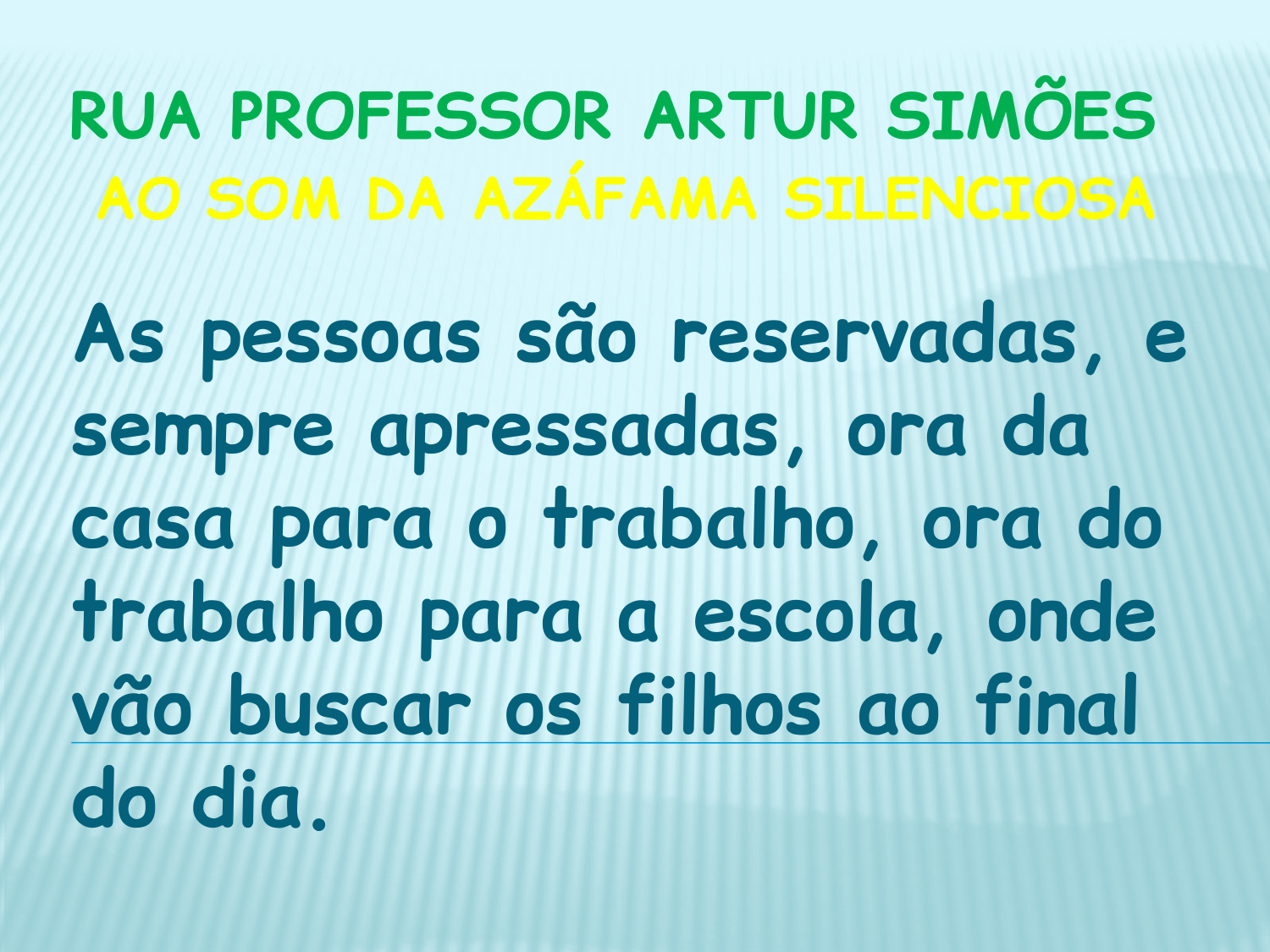

RUA PROFESSOR ARTUR SIMÕES
AO SOM DA AZÁFAMA SILENCIOSA
# As pessoas são reservadas, e sempre apressadas, ora da casa para o trabalho, ora do trabalho para a escola, onde vão buscar os filhos ao final do dia.